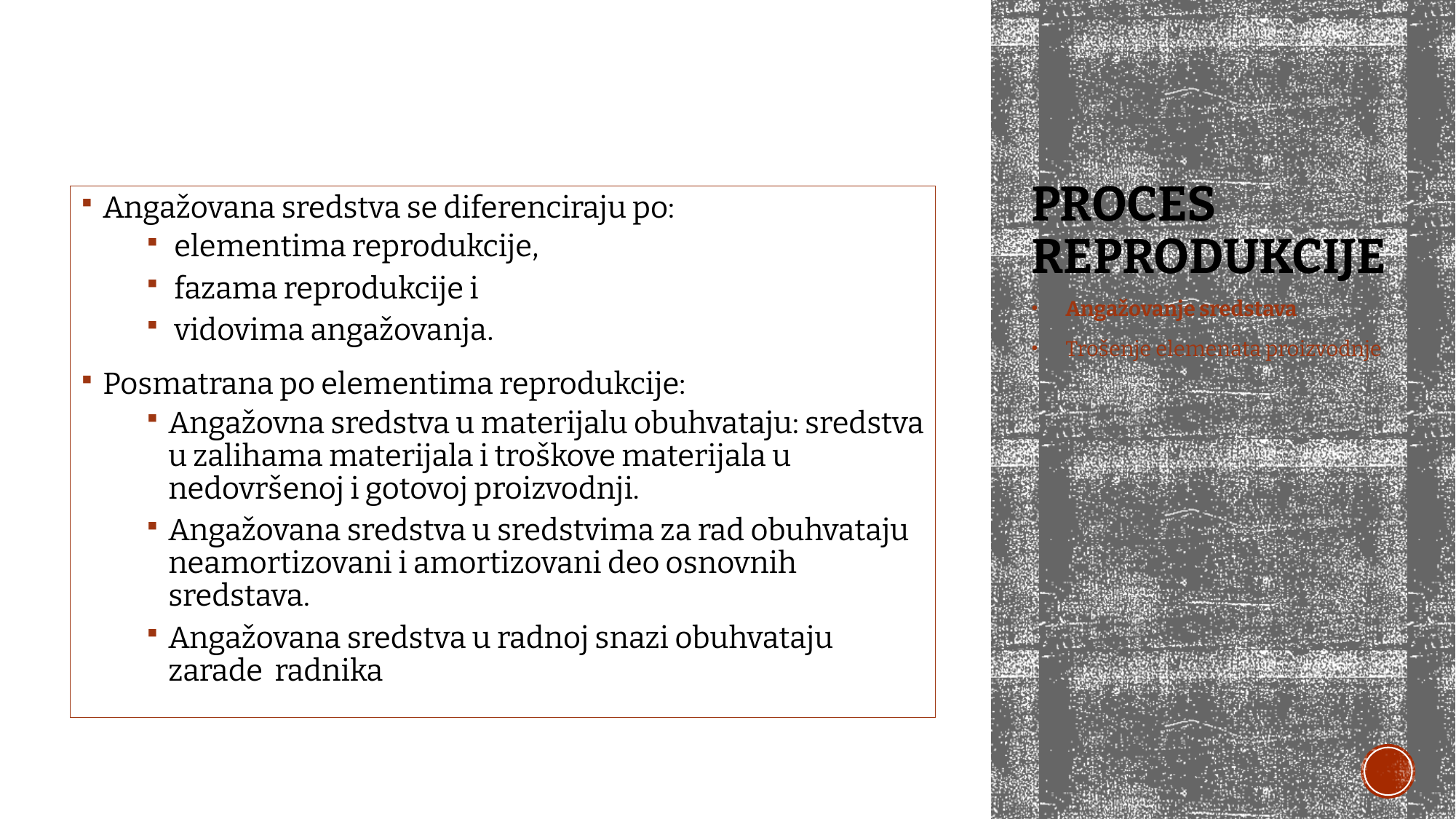

# Proces reprodukcije
Angažovana sredstva se diferenciraju po:
 elementima reprodukcije,
 fazama reprodukcije i
 vidovima angažovanja.
Posmatrana po elementima reprodukcije:
Angažovna sredstva u materijalu obuhvataju: sredstva u zalihama materijala i troškove materijala u nedovršenoj i gotovoj proizvodnji.
Angažovana sredstva u sredstvima za rad obuhvataju neamortizovani i amortizovani deo osnovnih sredstava.
Angažovana sredstva u radnoj snazi obuhvataju zarade  radnika

Angažovanje sredstava
Trošenje elemenata proizvodnje